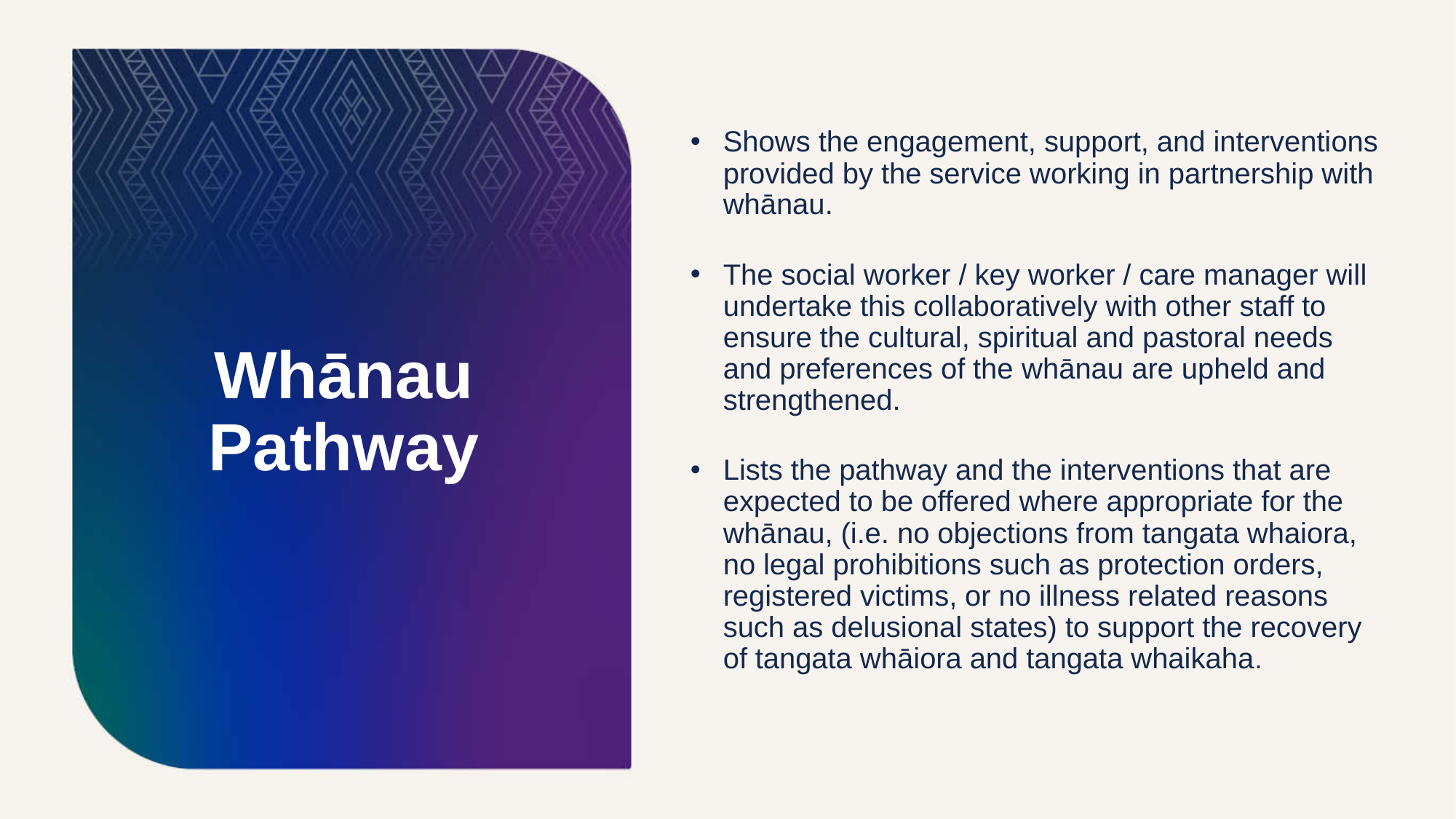

Shows the engagement, support, and interventions provided by the service working in partnership with whānau.

The social worker / key worker / care manager will undertake this collaboratively with other staff to ensure the cultural, spiritual and pastoral needs and preferences of the whānau are upheld and strengthened.

Lists the pathway and the interventions that are expected to be offered where appropriate for the whānau, (i.e. no objections from tangata whaiora, no legal prohibitions such as protection orders, registered victims, or no illness related reasons such as delusional states) to support the recovery of tangata whāiora and tangata whaikaha.
Whānau Pathway